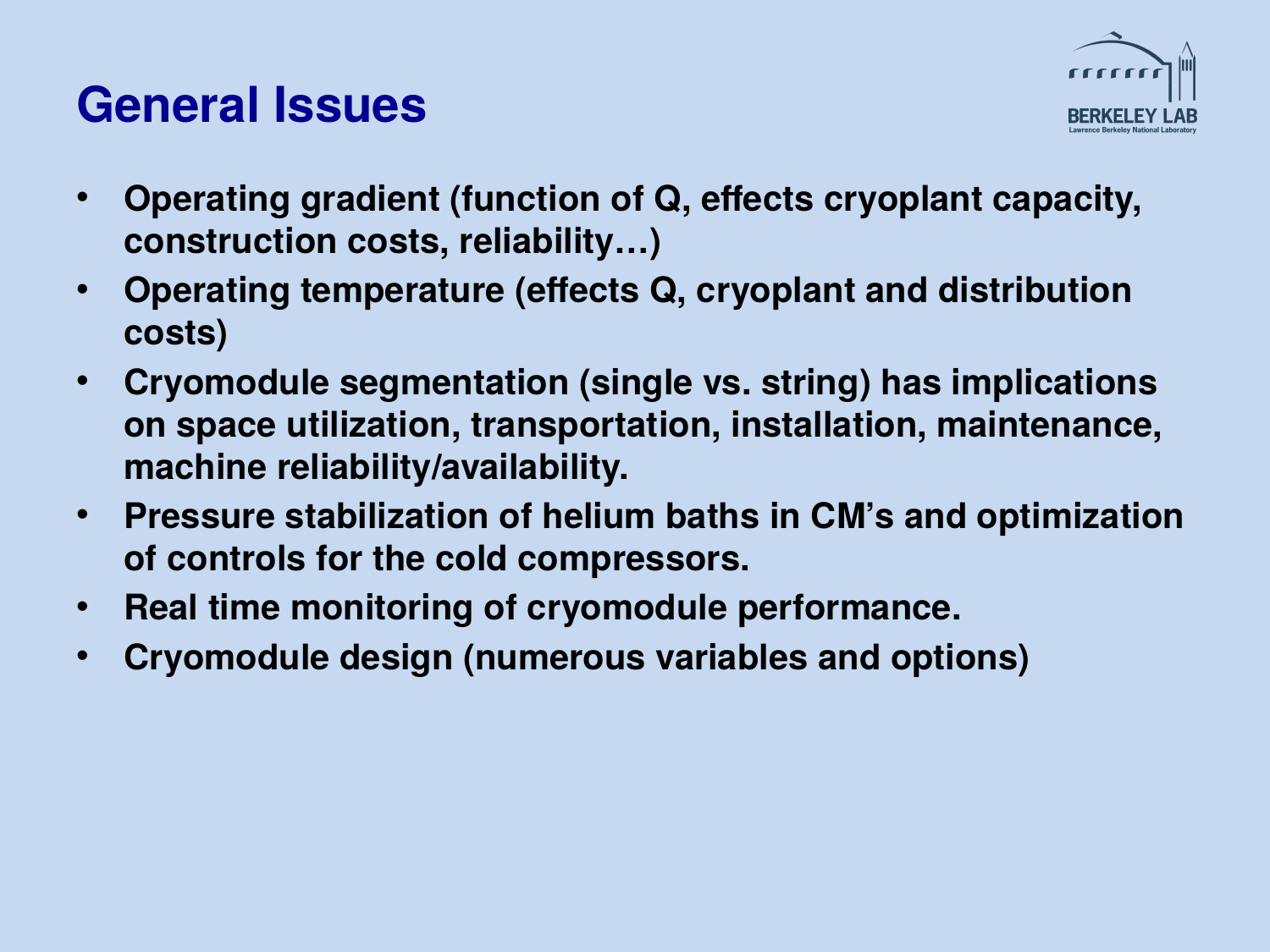

# General Issues
Operating gradient (function of Q, effects cryoplant capacity, construction costs, reliability…)
Operating temperature (effects Q, cryoplant and distribution costs)
Cryomodule segmentation (single vs. string) has implications on space utilization, transportation, installation, maintenance, machine reliability/availability.
Pressure stabilization of helium baths in CM’s and optimization of controls for the cold compressors.
Real time monitoring of cryomodule performance.
Cryomodule design (numerous variables and options)